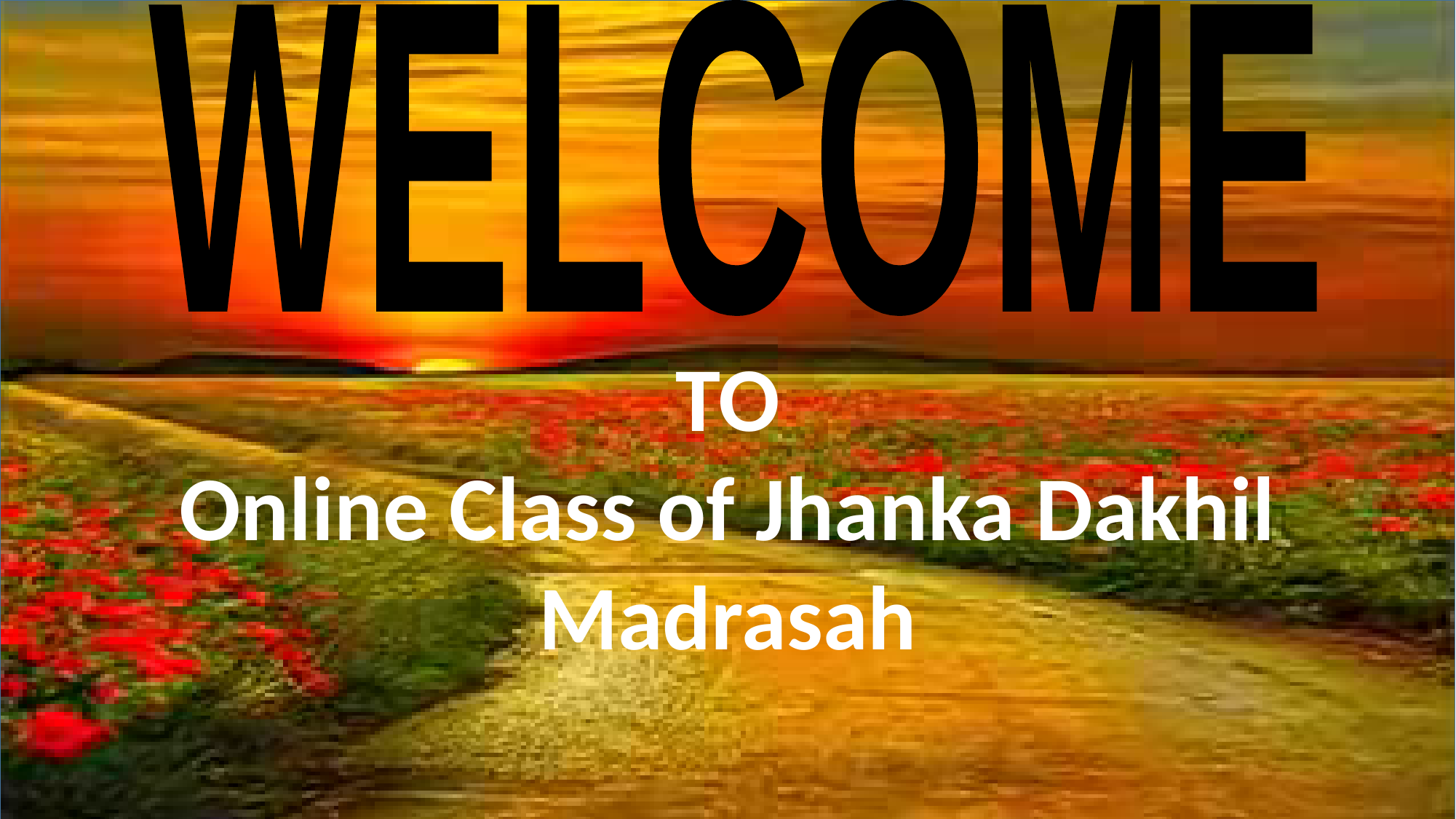

TO
Online Class of Jhanka Dakhil Madrasah
WELCOME